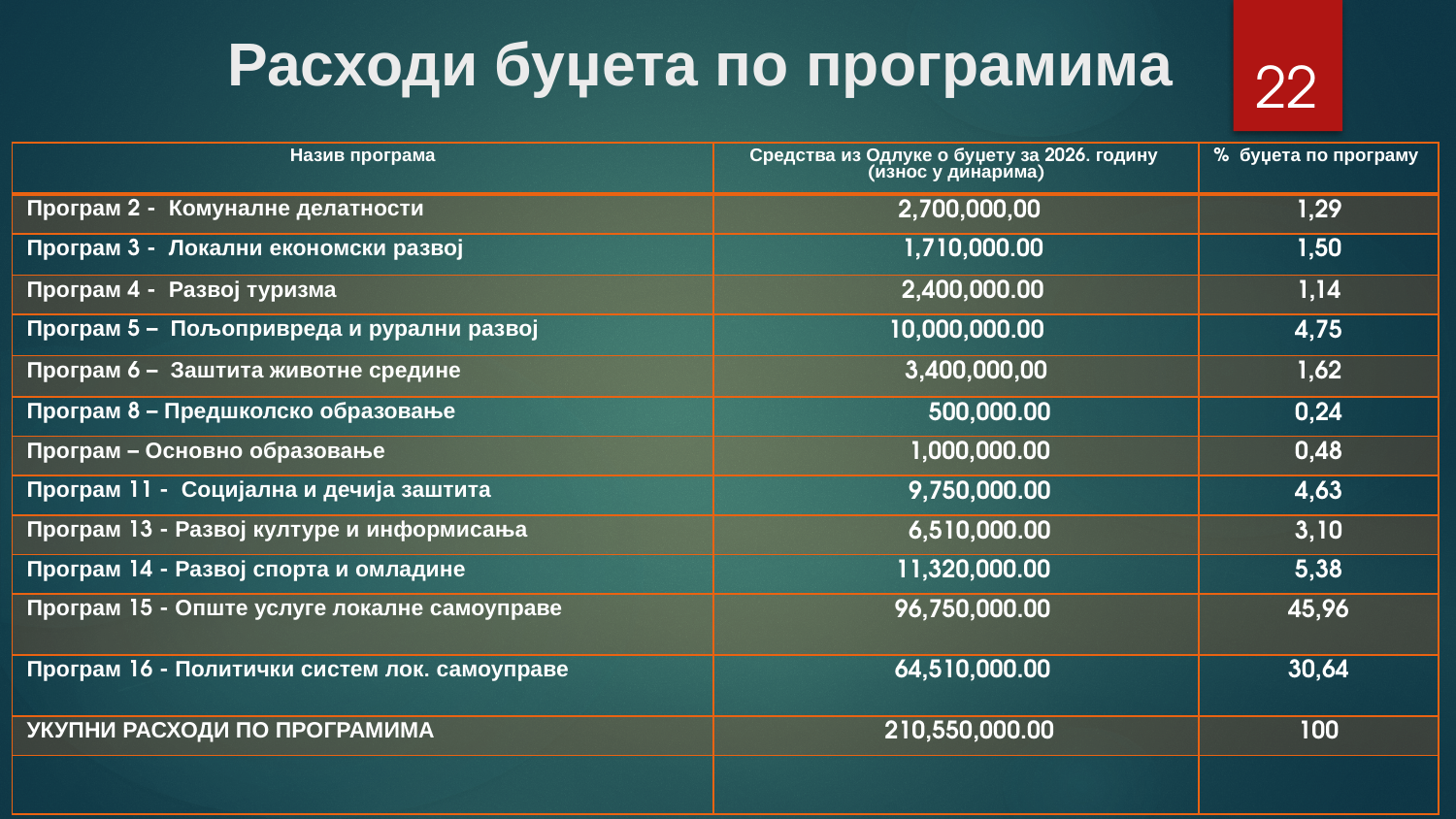

# Расходи буџета по програмима
22
| Назив програма | Средства из Одлуке о буџету за 2026. годину (износ у динарима) | % буџета по програму |
| --- | --- | --- |
| Програм 2 - Комуналне делатности | 2,700,000,00 | 1,29 |
| Програм 3 - Локални економски развој | 1,710,000.00 | 1,50 |
| Програм 4 - Развој туризма | 2,400,000.00 | 1,14 |
| Програм 5 – Пољопривреда и рурални развој | 10,000,000.00 | 4,75 |
| Програм 6 – Заштита животне средине | 3,400,000,00 | 1,62 |
| Програм 8 – Предшколско образовање | 500,000.00 | 0,24 |
| Програм – Основно образовање | 1,000,000.00 | 0,48 |
| Програм 11 - Социјална и дечија заштита | 9,750,000.00 | 4,63 |
| Програм 13 - Развој културе и информисања | 6,510,000.00 | 3,10 |
| Програм 14 - Развој спорта и омладине | 11,320,000.00 | 5,38 |
| Програм 15 - Опште услуге локалне самоуправе | 96,750,000.00 | 45,96 |
| Програм 16 - Политички систем лок. самоуправе | 64,510,000.00 | 30,64 |
| УКУПНИ РАСХОДИ ПО ПРОГРАМИМА | 210,550,000.00 | 100 |
|  |  |  |